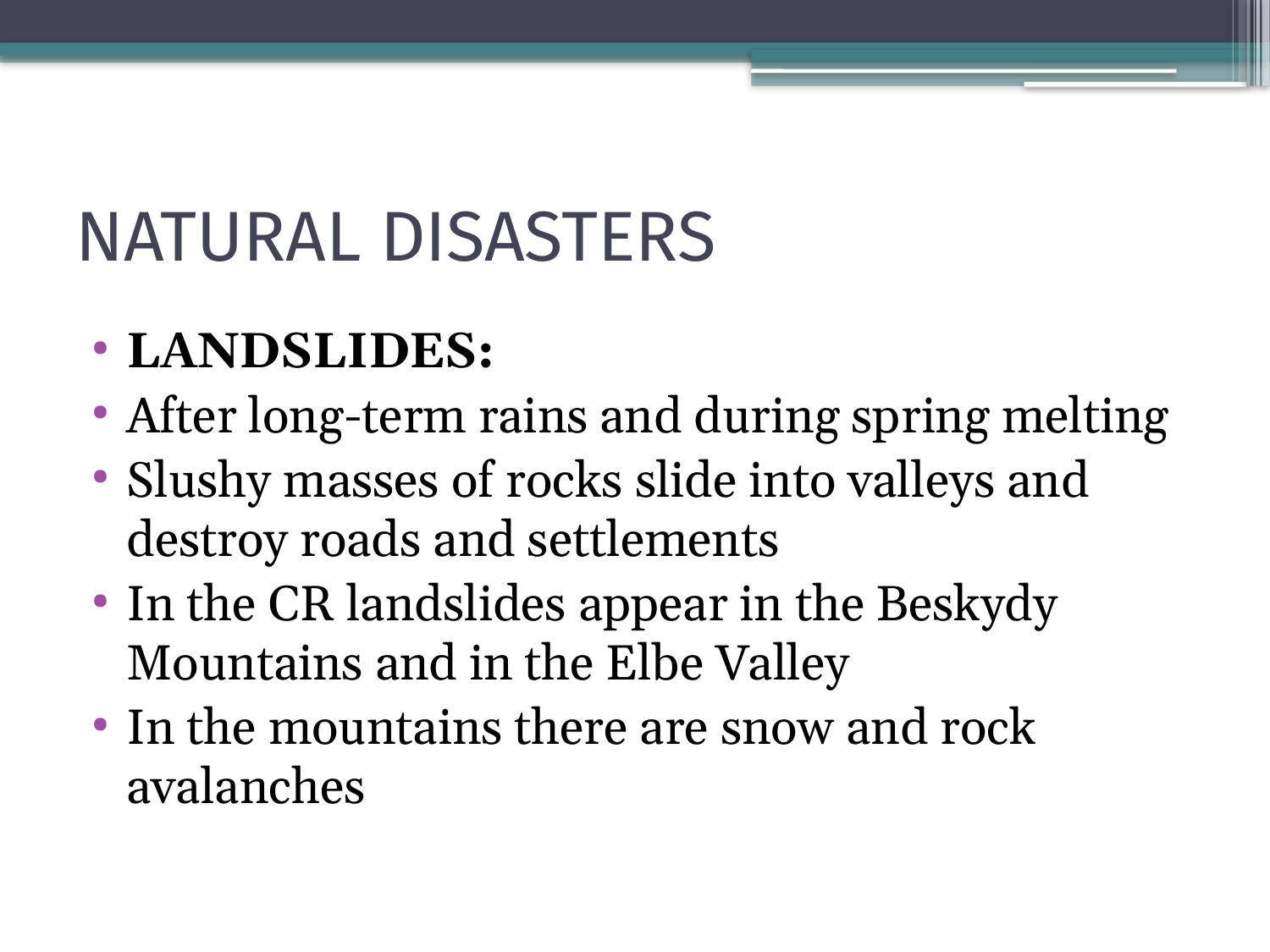

# NATURAL DISASTERS
LANDSLIDES:
After long-term rains and during spring melting
Slushy masses of rocks slide into valleys and destroy roads and settlements
In the CR landslides appear in the Beskydy Mountains and in the Elbe Valley
In the mountains there are snow and rock avalanches